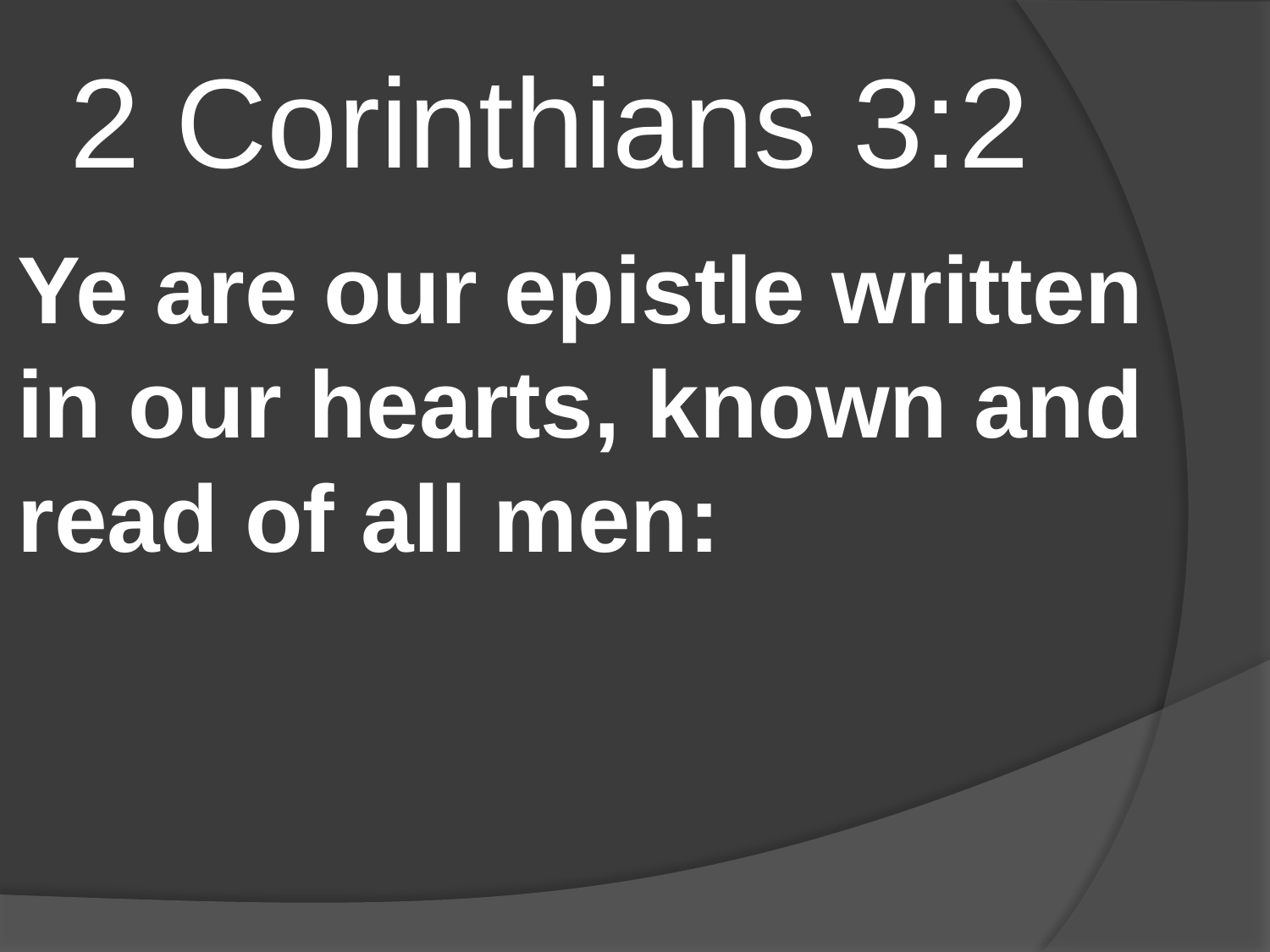

# 2 Corinthians 3:2
Ye are our epistle written in our hearts, known and read of all men: